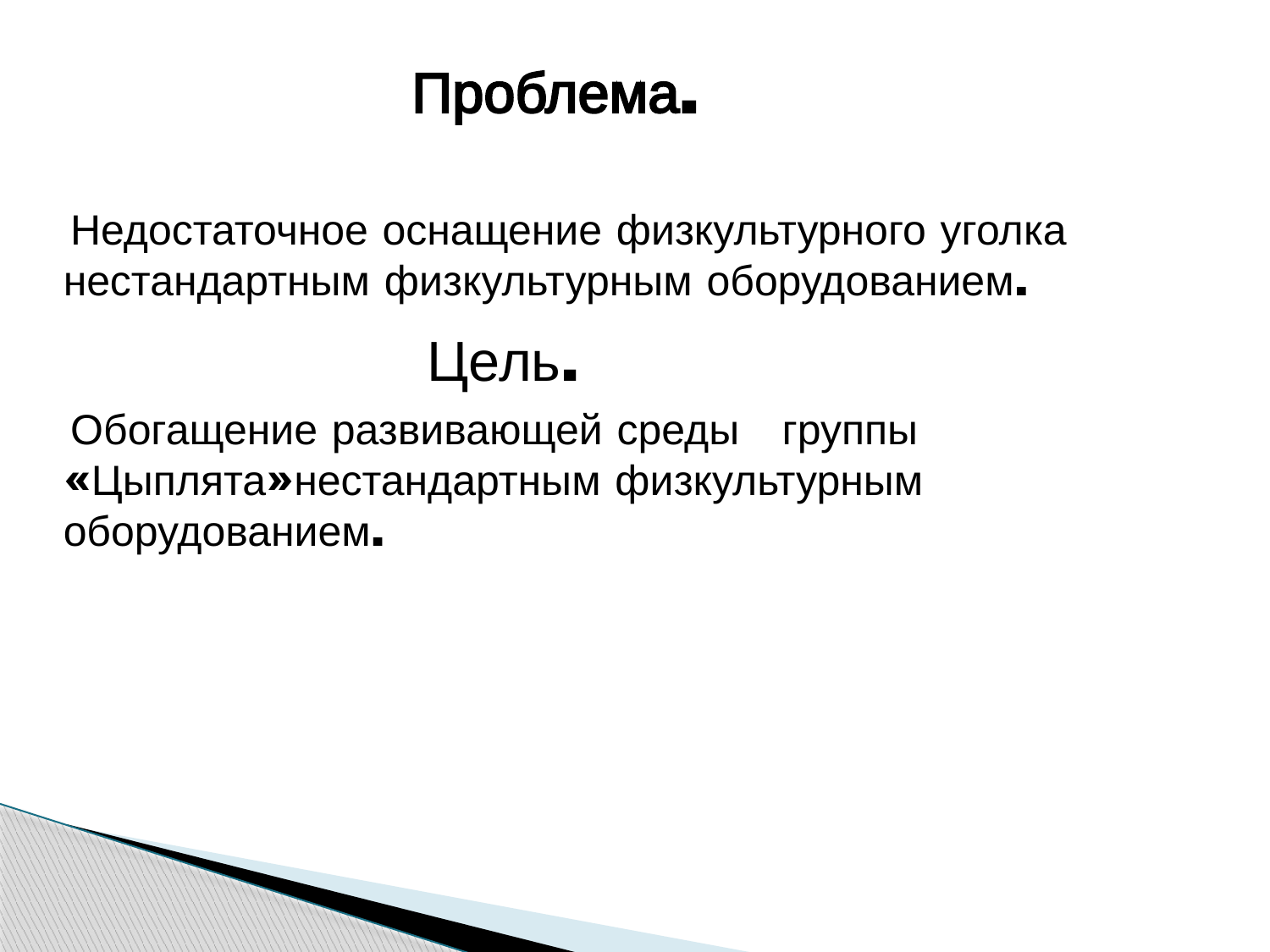

Проблема.
   Недостаточное оснащение физкультурного уголка нестандартным физкультурным оборудованием.
                 Цель.
   Обогащение развивающей среды   группы «Цыплята»нестандартным физкультурным оборудованием.